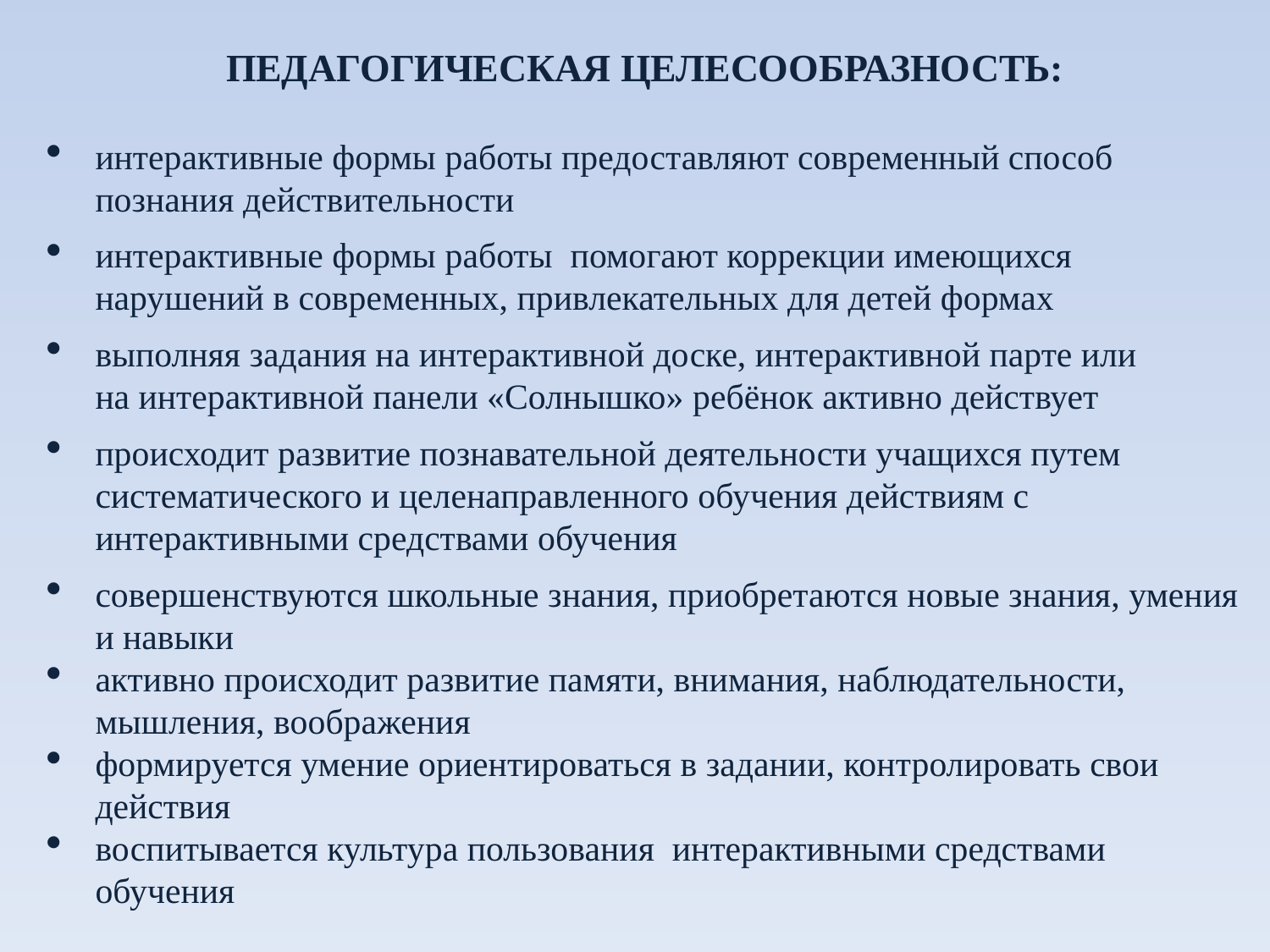

ПЕДАГОГИЧЕСКАЯ ЦЕЛЕСООБРАЗНОСТЬ:

интерактивные формы работы предоставляют современный способ познания действительности
интерактивные формы работы  помогают коррекции имеющихся нарушений в современных, привлекательных для детей формах
выполняя задания на интерактивной доске, интерактивной парте или          на интерактивной панели «Солнышко» ребёнок активно действует
происходит развитие познавательной деятельности учащихся путем систематического и целенаправленного обучения действиям с интерактивными средствами обучения
совершенствуются школьные знания, приобретаются новые знания, умения и навыки
активно происходит развитие памяти, внимания, наблюдательности, мышления, воображения
формируется умение ориентироваться в задании, контролировать свои действия
воспитывается культура пользования  интерактивными средствами обучения